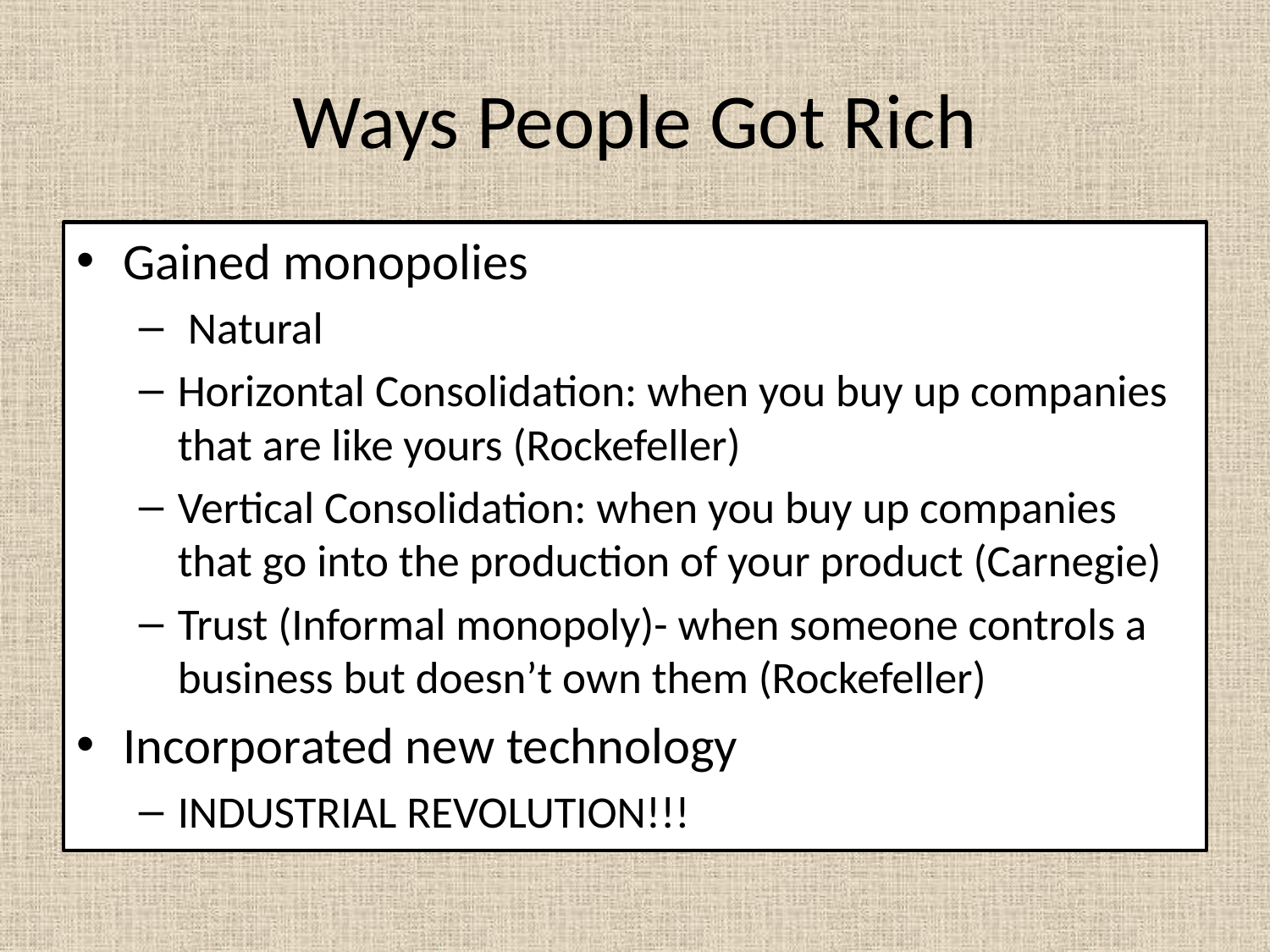

# Ways People Got Rich
Gained monopolies
 Natural
Horizontal Consolidation: when you buy up companies that are like yours (Rockefeller)
Vertical Consolidation: when you buy up companies that go into the production of your product (Carnegie)
Trust (Informal monopoly)- when someone controls a business but doesn’t own them (Rockefeller)
Incorporated new technology
INDUSTRIAL REVOLUTION!!!